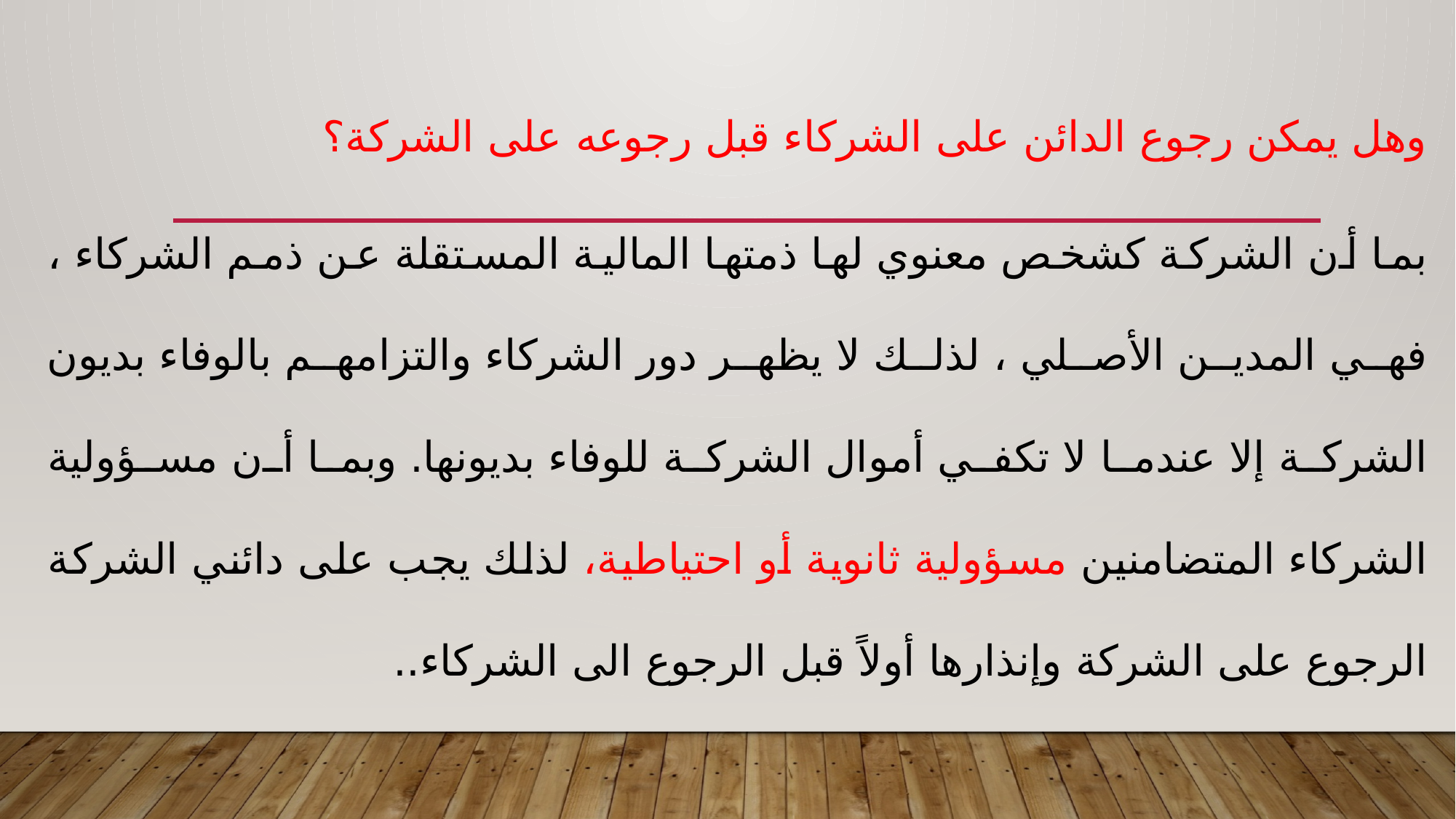

#
وهل يمكن رجوع الدائن على الشركاء قبل رجوعه على الشركة؟
بما أن الشركة كشخص معنوي لها ذمتها المالية المستقلة عن ذمم الشركاء ، فهي المدين الأصلي ، لذلك لا يظهر دور الشركاء والتزامهم بالوفاء بديون الشركة إلا عندما لا تكفي أموال الشركة للوفاء بديونها. وبما أن مسؤولية الشركاء المتضامنين مسؤولية ثانوية أو احتياطية، لذلك يجب على دائني الشركة الرجوع على الشركة وإنذارها أولاً قبل الرجوع الى الشركاء..